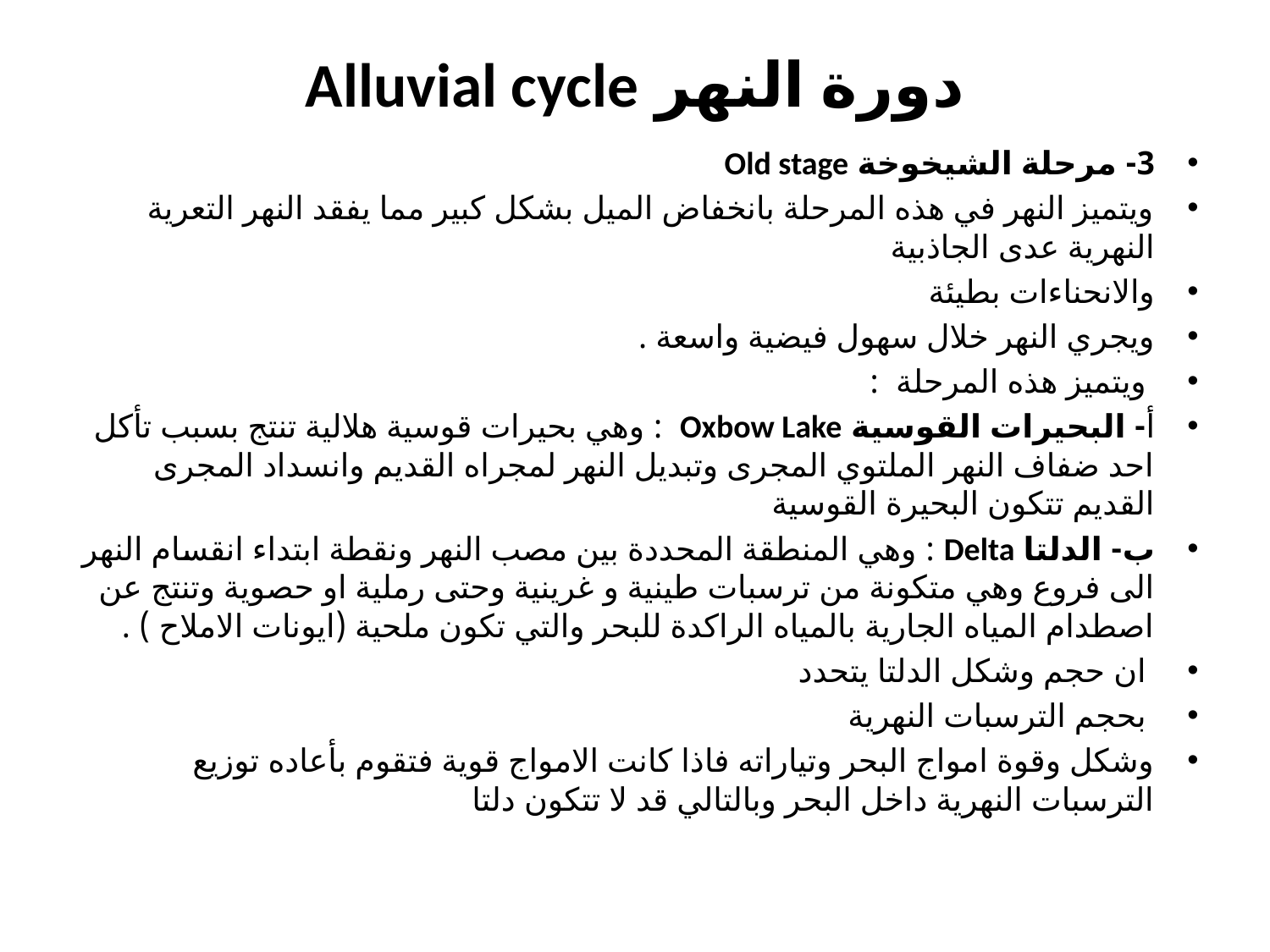

# دورة النهر Alluvial cycle
3- مرحلة الشيخوخة Old stage
ويتميز النهر في هذه المرحلة بانخفاض الميل بشكل كبير مما يفقد النهر التعرية النهرية عدى الجاذبية
والانحناءات بطيئة
ويجري النهر خلال سهول فيضية واسعة .
 ويتميز هذه المرحلة  :
أ- البحيرات القوسية Oxbow Lake  : وهي بحيرات قوسية هلالية تنتج بسبب تأكل احد ضفاف النهر الملتوي المجرى وتبديل النهر لمجراه القديم وانسداد المجرى القديم تتكون البحيرة القوسية
ب- الدلتا Delta : وهي المنطقة المحددة بين مصب النهر ونقطة ابتداء انقسام النهر الى فروع وهي متكونة من ترسبات طينية و غرينية وحتى رملية او حصوية وتنتج عن اصطدام المياه الجارية بالمياه الراكدة للبحر والتي تكون ملحية (ايونات الاملاح ) .
 ان حجم وشكل الدلتا يتحدد
 بحجم الترسبات النهرية
وشكل وقوة امواج البحر وتياراته فاذا كانت الامواج قوية فتقوم بأعاده توزيع الترسبات النهرية داخل البحر وبالتالي قد لا تتكون دلتا